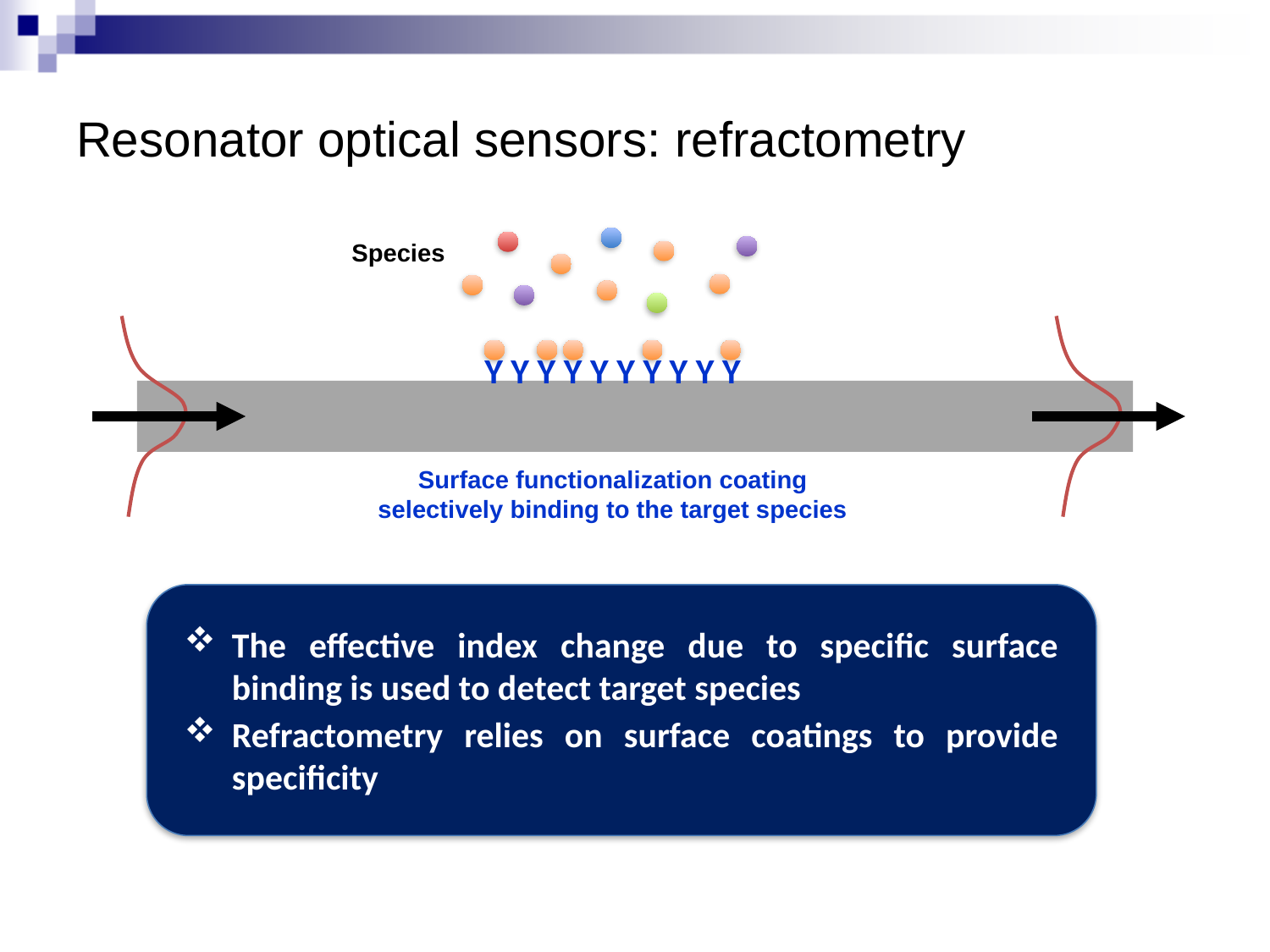

# Resonator optical sensors: refractometry

Species

Y Y Y Y Y Y Y Y Y Y
Surface functionalization coating selectively binding to the target species

The effective index change due to specific surface binding is used to detect target species
Refractometry relies on surface coatings to provide specificity